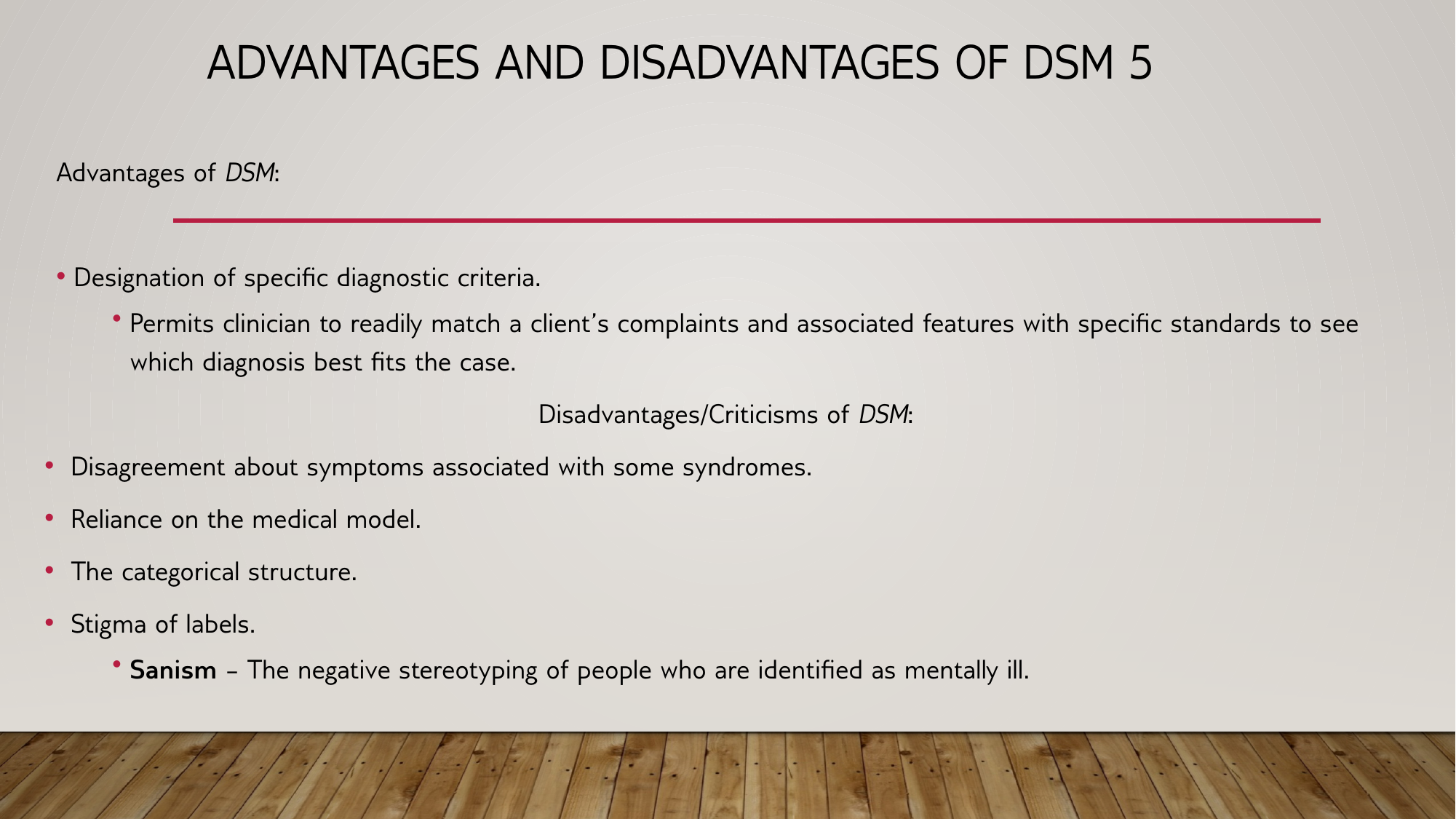

# Advantages and Disadvantages of DSM 5
Advantages of DSM:

Designation of specific diagnostic criteria.
Permits clinician to readily match a client’s complaints and associated features with specific standards to see which diagnosis best fits the case.
Disadvantages/Criticisms of DSM:
Disagreement about symptoms associated with some syndromes.
Reliance on the medical model.
The categorical structure.
Stigma of labels.
Sanism – The negative stereotyping of people who are identified as mentally ill.